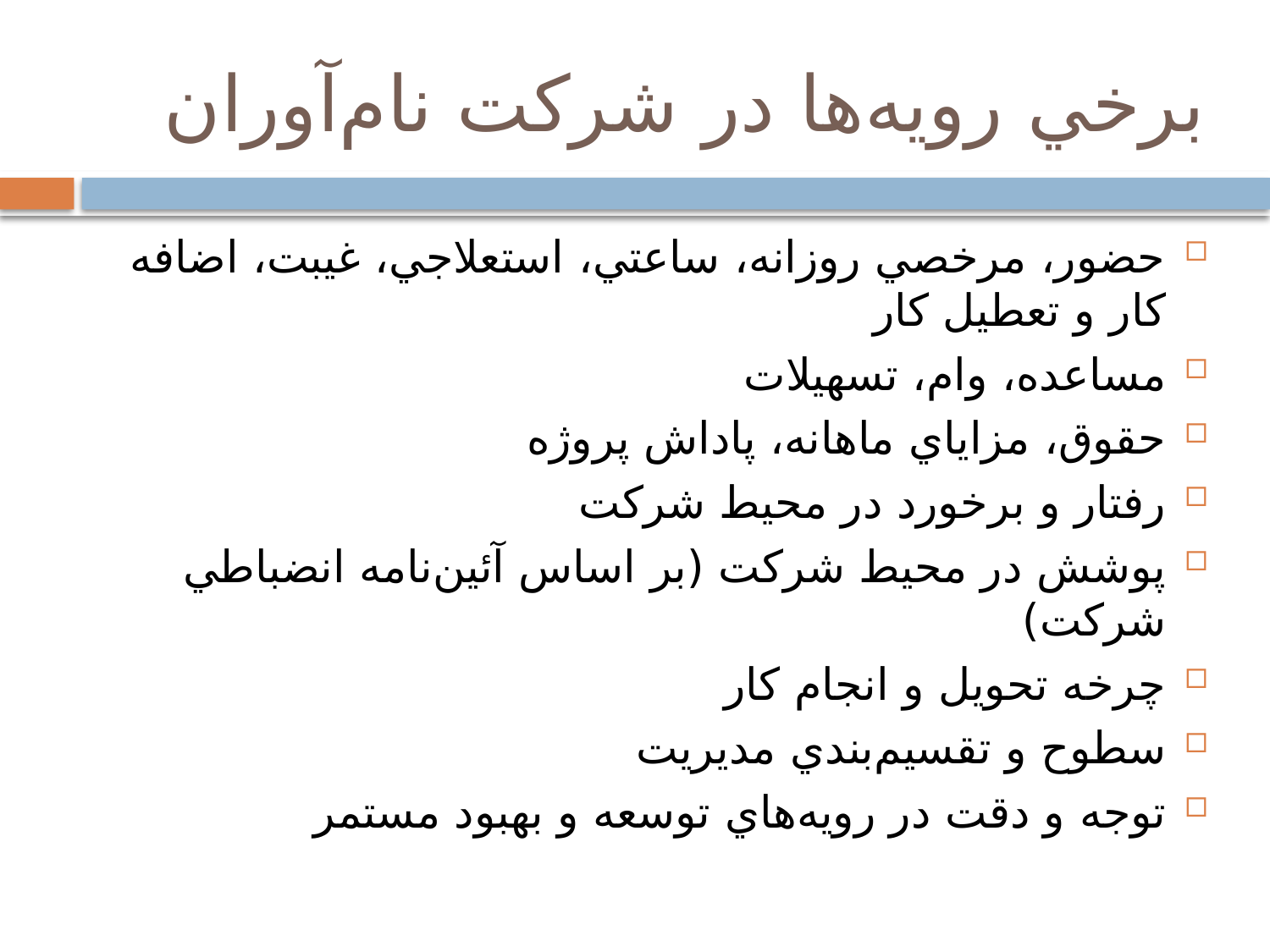

# برخي رويه‌ها در شركت نام‌آوران
حضور، مرخصي روزانه، ساعتي، استعلاجي، غيبت، اضافه كار و تعطيل كار
مساعده، وام، تسهيلات
حقوق، مزاياي ماهانه، پاداش پروژه
رفتار و برخورد در محيط شركت
پوشش در محيط شركت (بر اساس آئين‌نامه انضباطي شركت)
چرخه تحويل و انجام كار
سطوح و تقسيم‌بندي مديريت
توجه و دقت در رويه‌هاي توسعه و بهبود مستمر